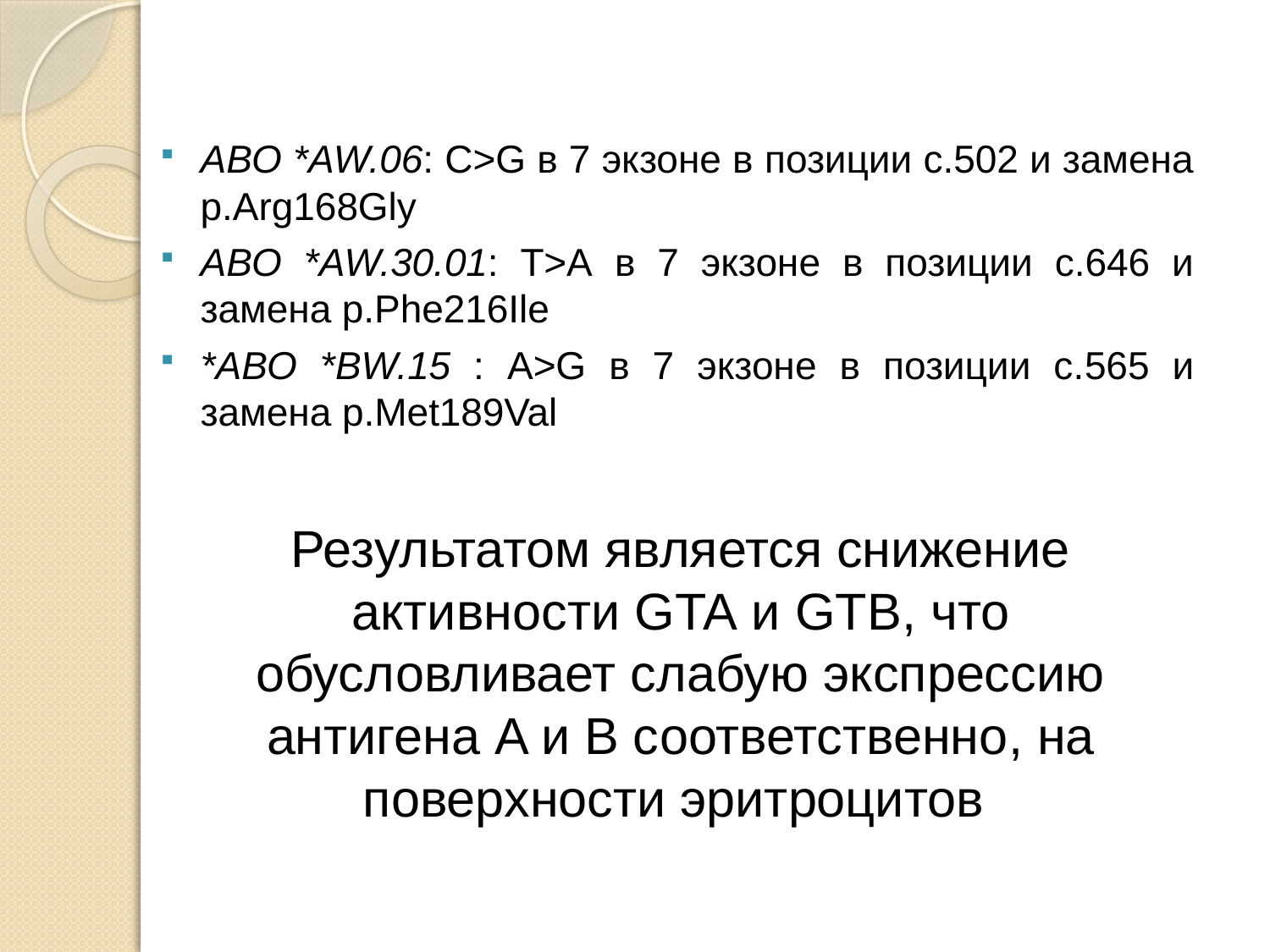

АВО *AW.06: C>G в 7 экзоне в позиции с.502 и замена p.Arg168Gly
АВО *AW.30.01: Т>А в 7 экзоне в позиции с.646 и замена p.Phe216Ile
*АВО *ВW.15 : A>G в 7 экзоне в позиции с.565 и замена p.Met189Val

Результатом является снижение активности GTA и GTB, что обусловливает слабую экспрессию антигена A и В соответственно, на поверхности эритроцитов